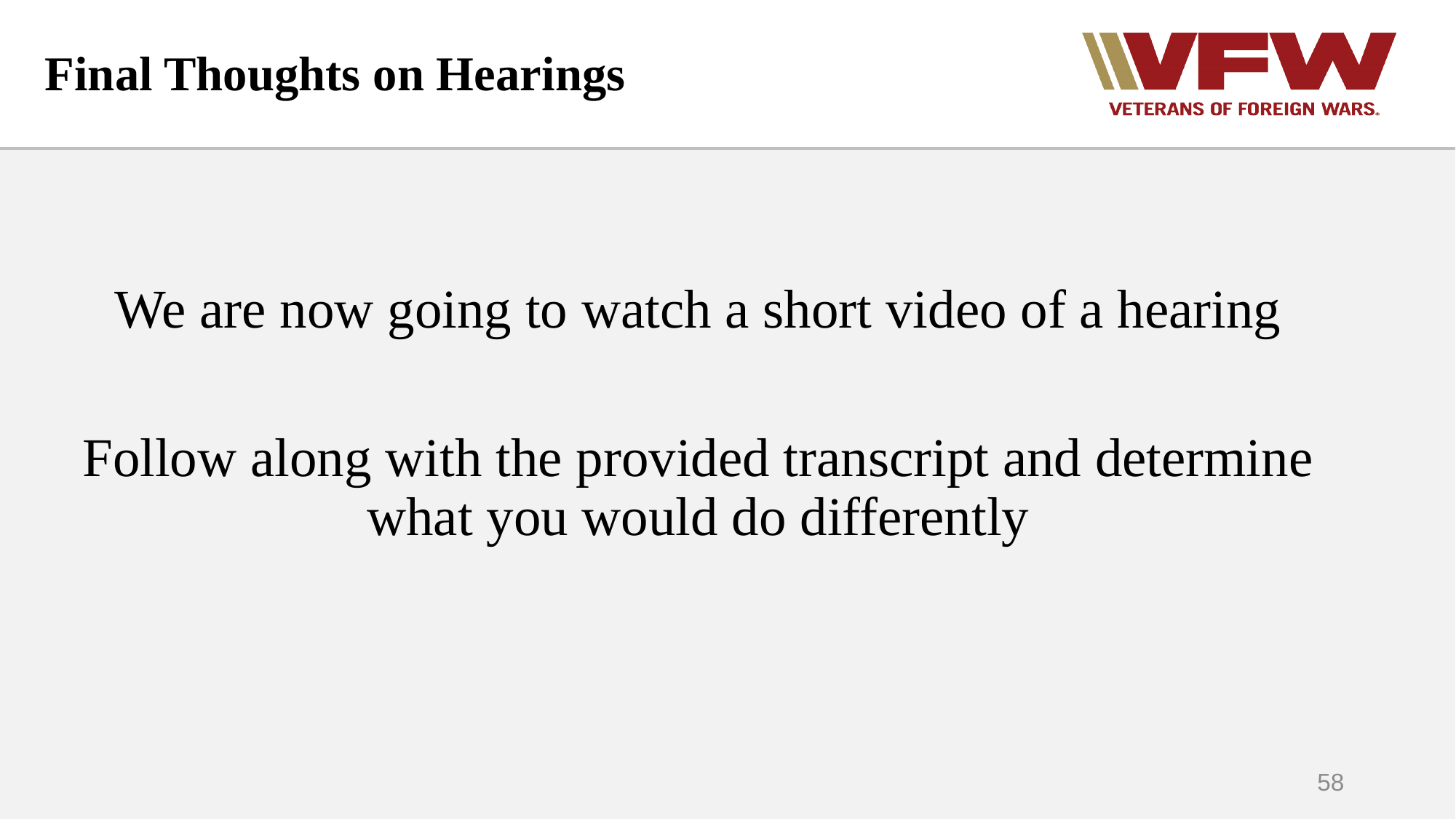

# Final Thoughts on Hearings

We are now going to watch a short video of a hearing

Follow along with the provided transcript and determine what you would do differently
58